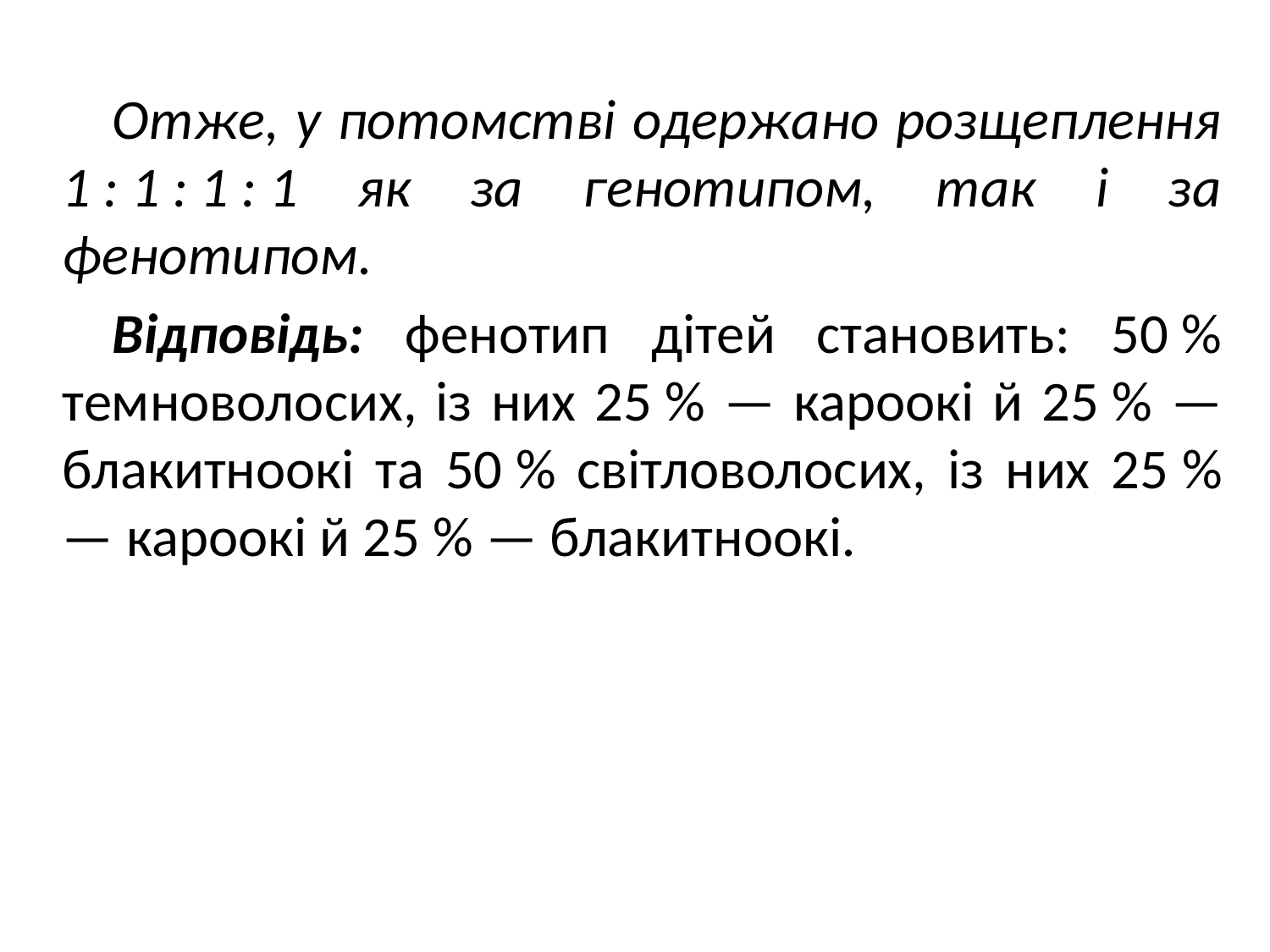

Отже, у потомстві одержано розщеплення 1 : 1 : 1 : 1 як за генотипом, так і за фенотипом.
Відповідь: фенотип дітей становить: 50 % темноволосих, із них 25 % — кароокі й 25 % — блакитноокі та 50 % світловолосих, із них 25 % — кароокі й 25 % — блакитноокі.